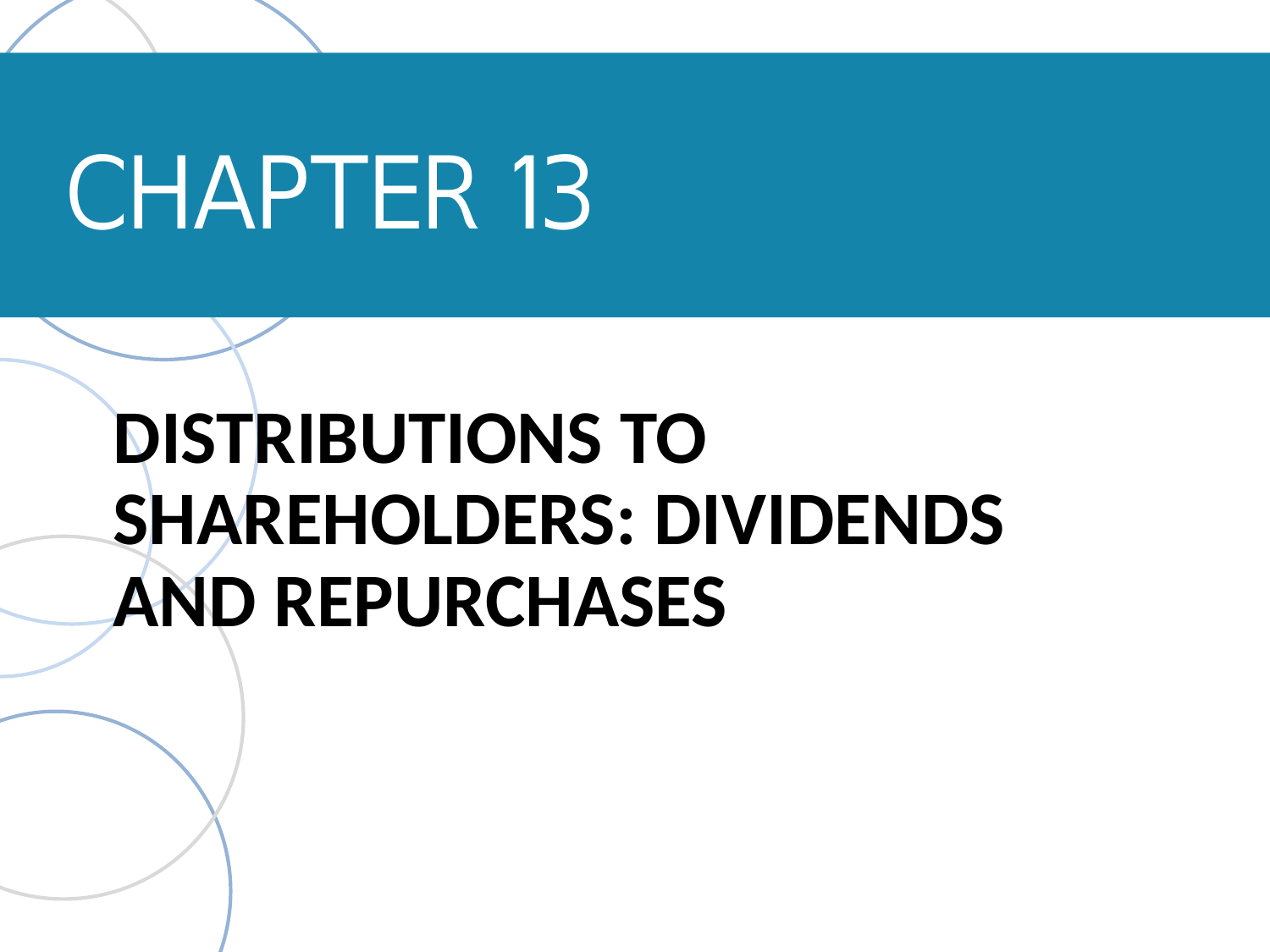

# CHAPTER 13
DISTRIBUTIONS TO SHAREHOLDERS: DIVIDENDS AND REPURCHASES